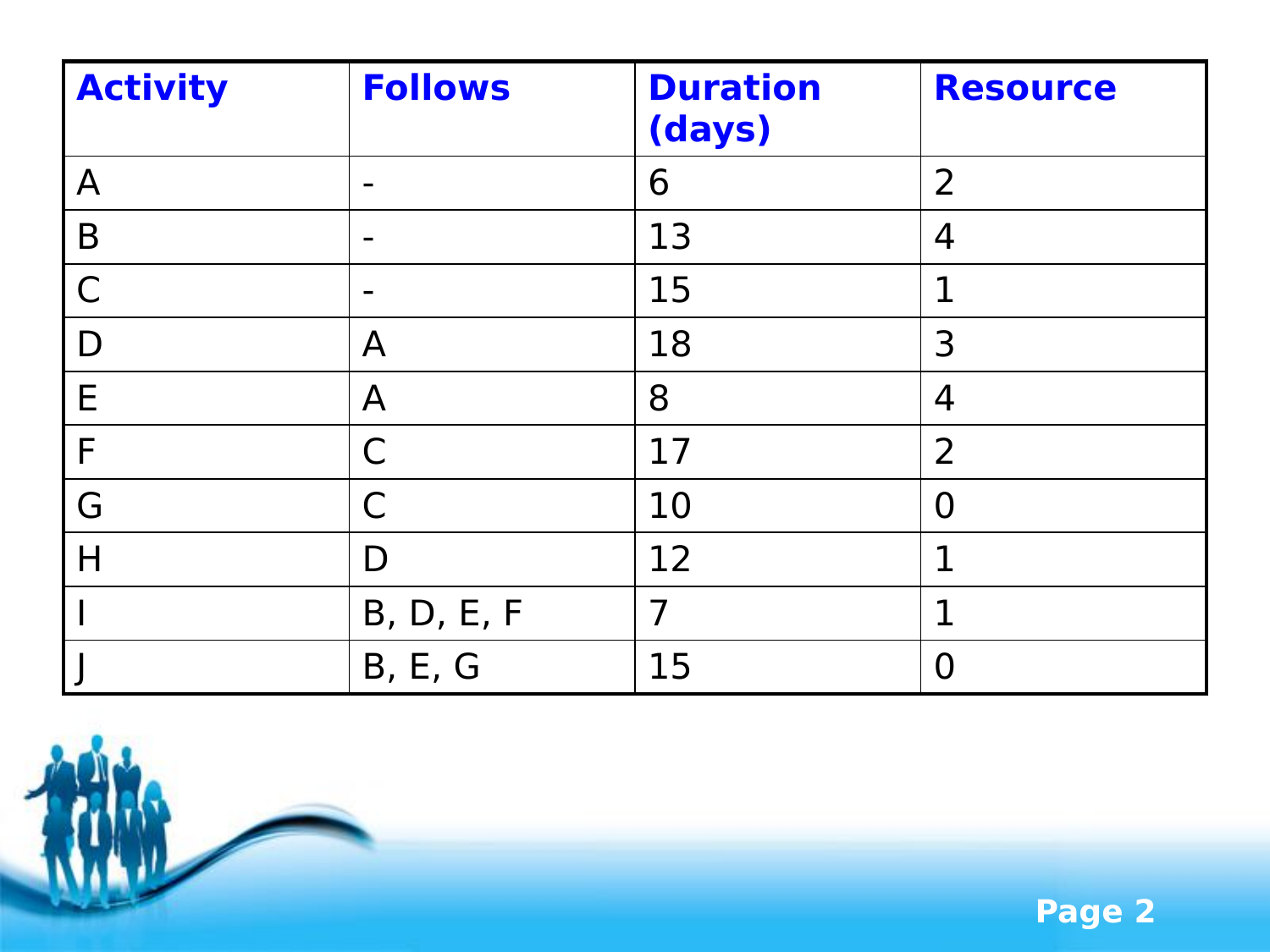

| Activity | Follows | Duration (days) | Resource |
| --- | --- | --- | --- |
| A | - | 6 | 2 |
| B | - | 13 | 4 |
| C | - | 15 | 1 |
| D | A | 18 | 3 |
| E | A | 8 | 4 |
| F | C | 17 | 2 |
| G | C | 10 | 0 |
| H | D | 12 | 1 |
| I | B, D, E, F | 7 | 1 |
| J | B, E, G | 15 | 0 |